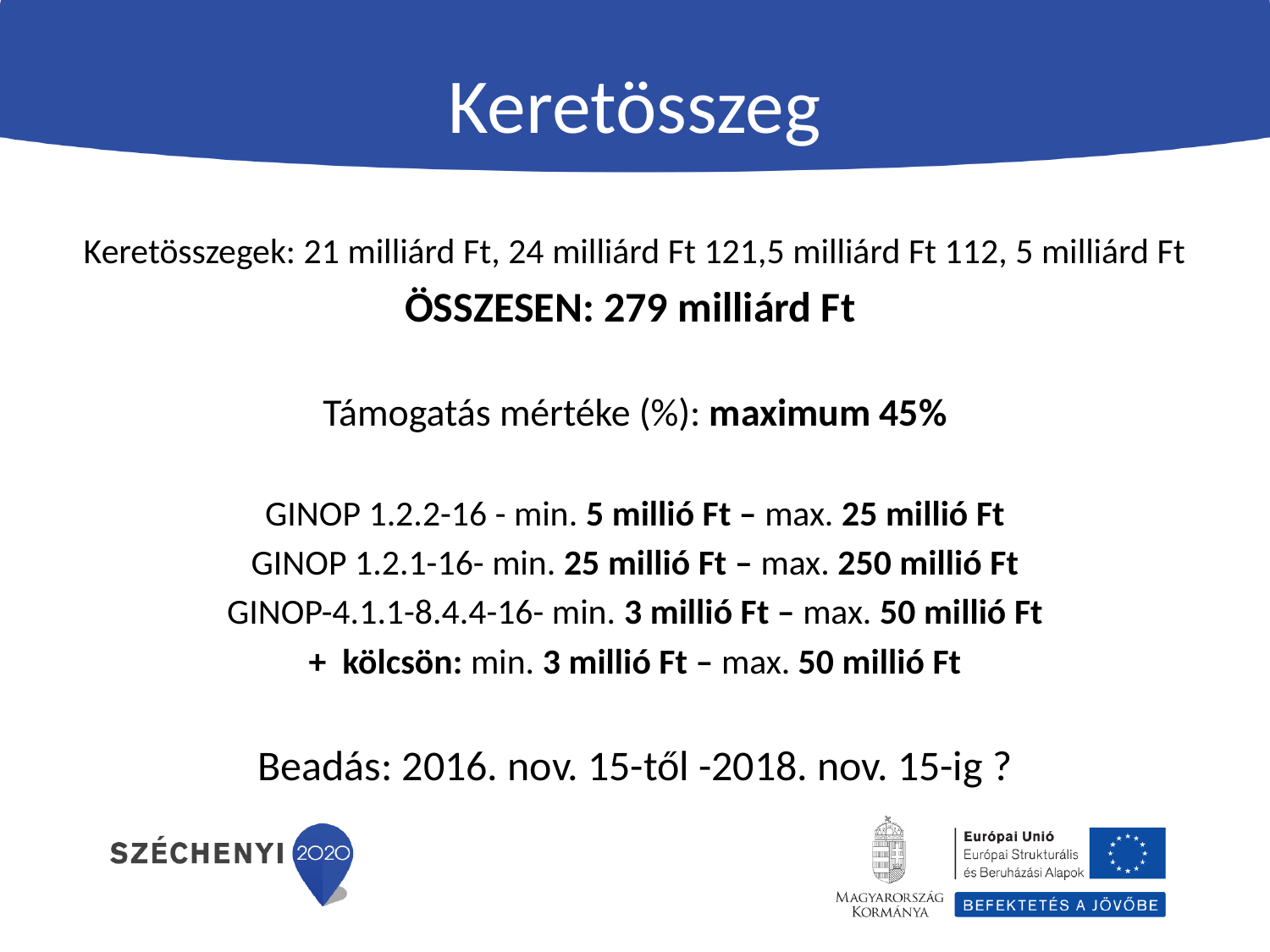

# Keretösszeg
Keretösszegek: 21 milliárd Ft, 24 milliárd Ft 121,5 milliárd Ft 112, 5 milliárd Ft
ÖSSZESEN: 279 milliárd Ft

Támogatás mértéke (%): maximum 45%

GINOP 1.2.2-16 - min. 5 millió Ft – max. 25 millió Ft
GINOP 1.2.1-16- min. 25 millió Ft – max. 250 millió Ft
GINOP-4.1.1-8.4.4-16- min. 3 millió Ft – max. 50 millió Ft
+  kölcsön: min. 3 millió Ft – max. 50 millió Ft

Beadás: 2016. nov. 15-től -2018. nov. 15-ig ?